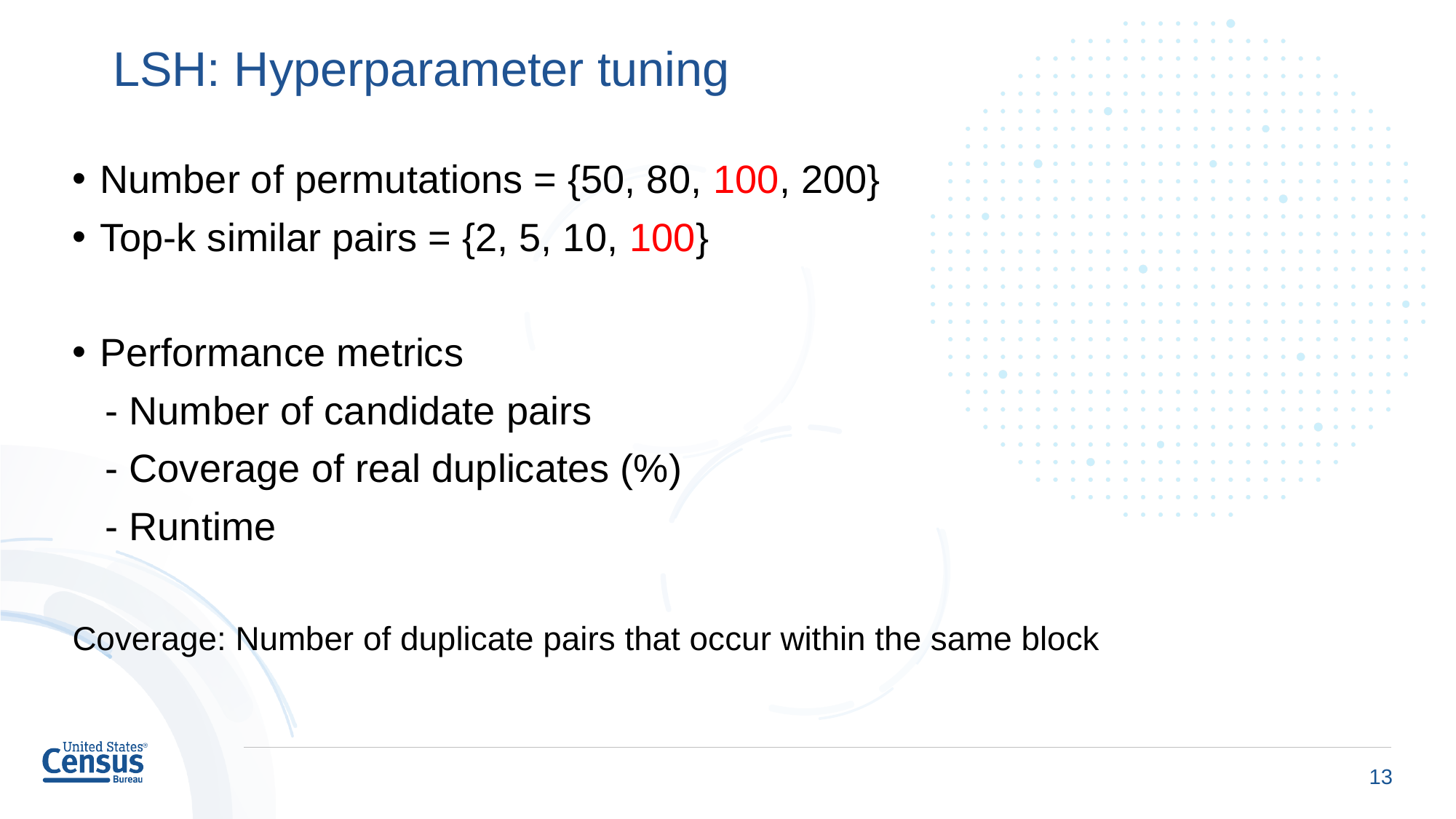

# LSH: Hyperparameter tuning
Number of permutations = {50, 80, 100, 200}
Top-k similar pairs = {2, 5, 10, 100}

Performance metrics
   - Number of candidate pairs
   - Coverage of real duplicates (%)
   - Runtime

Coverage: Number of duplicate pairs that occur within the same block